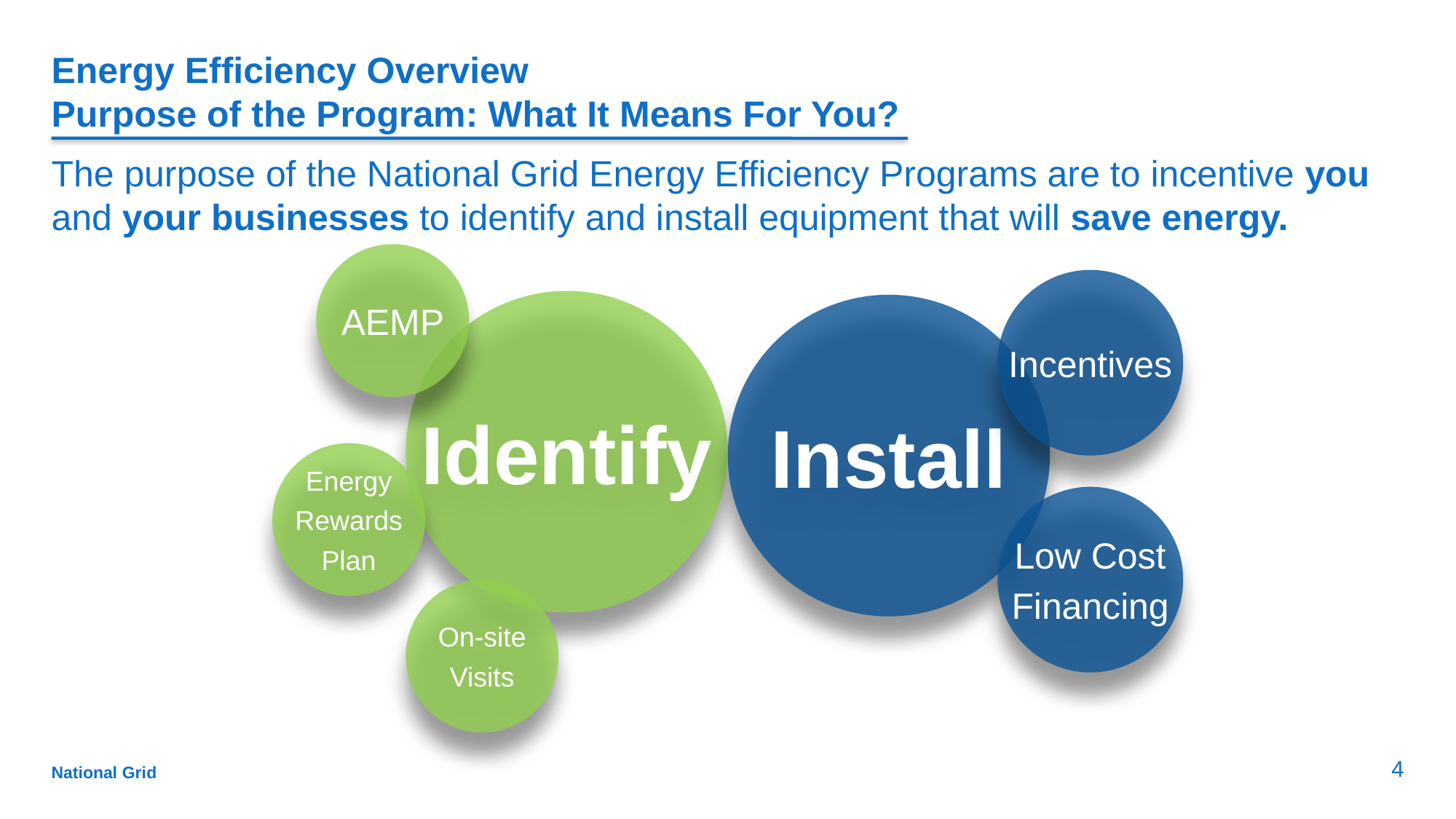

# Energy Efficiency Overview Purpose of the Program: What It Means For You?
The purpose of the National Grid Energy Efficiency Programs are to incentive you and your businesses to identify and install equipment that will save energy.
AEMP
Incentives
Identify
Install
Energy
Rewards
Plan
Low Cost
Financing
On-site
Visits